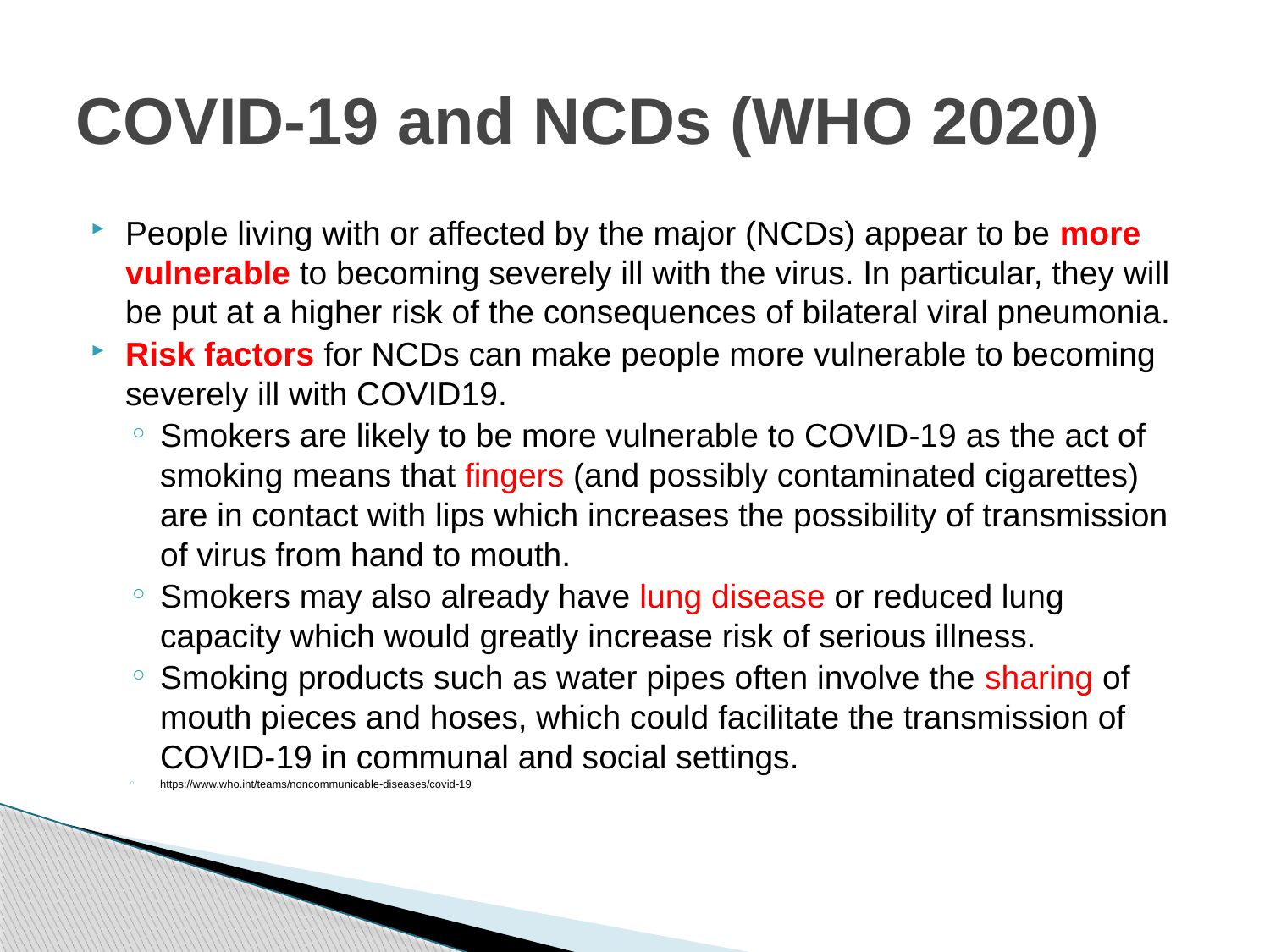

# COVID-19 and NCDs (WHO 2020)
People living with or affected by the major (NCDs) appear to be more vulnerable to becoming severely ill with the virus. In particular, they will be put at a higher risk of the consequences of bilateral viral pneumonia.
Risk factors for NCDs can make people more vulnerable to becoming severely ill with COVID19.
Smokers are likely to be more vulnerable to COVID-19 as the act of smoking means that fingers (and possibly contaminated cigarettes) are in contact with lips which increases the possibility of transmission of virus from hand to mouth.
Smokers may also already have lung disease or reduced lung capacity which would greatly increase risk of serious illness.
Smoking products such as water pipes often involve the sharing of mouth pieces and hoses, which could facilitate the transmission of COVID-19 in communal and social settings.
https://www.who.int/teams/noncommunicable-diseases/covid-19